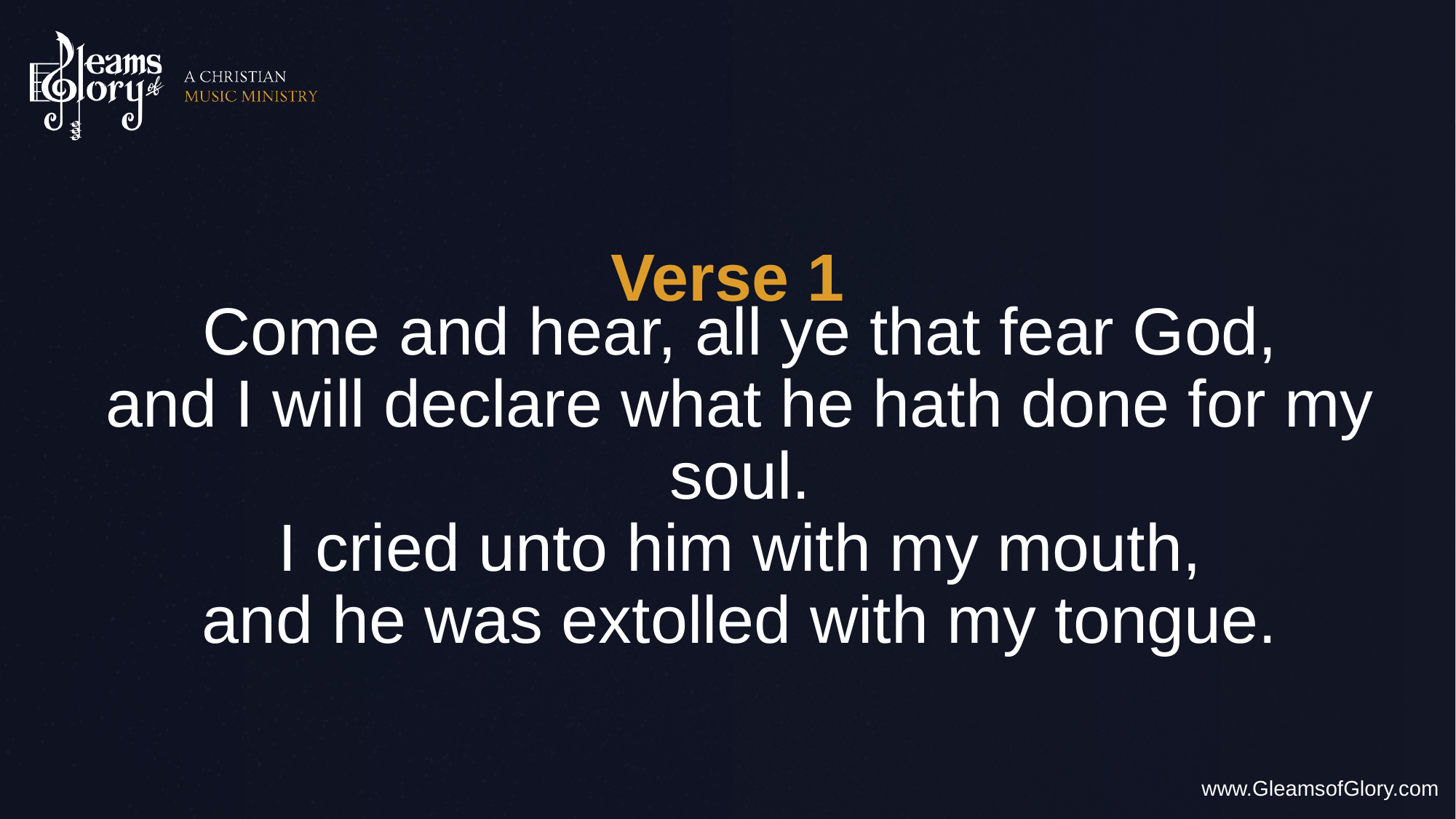

Come and hear, all ye that fear God,
and I will declare what he hath done for my soul.
I cried unto him with my mouth,
and he was extolled with my tongue.
Verse 1